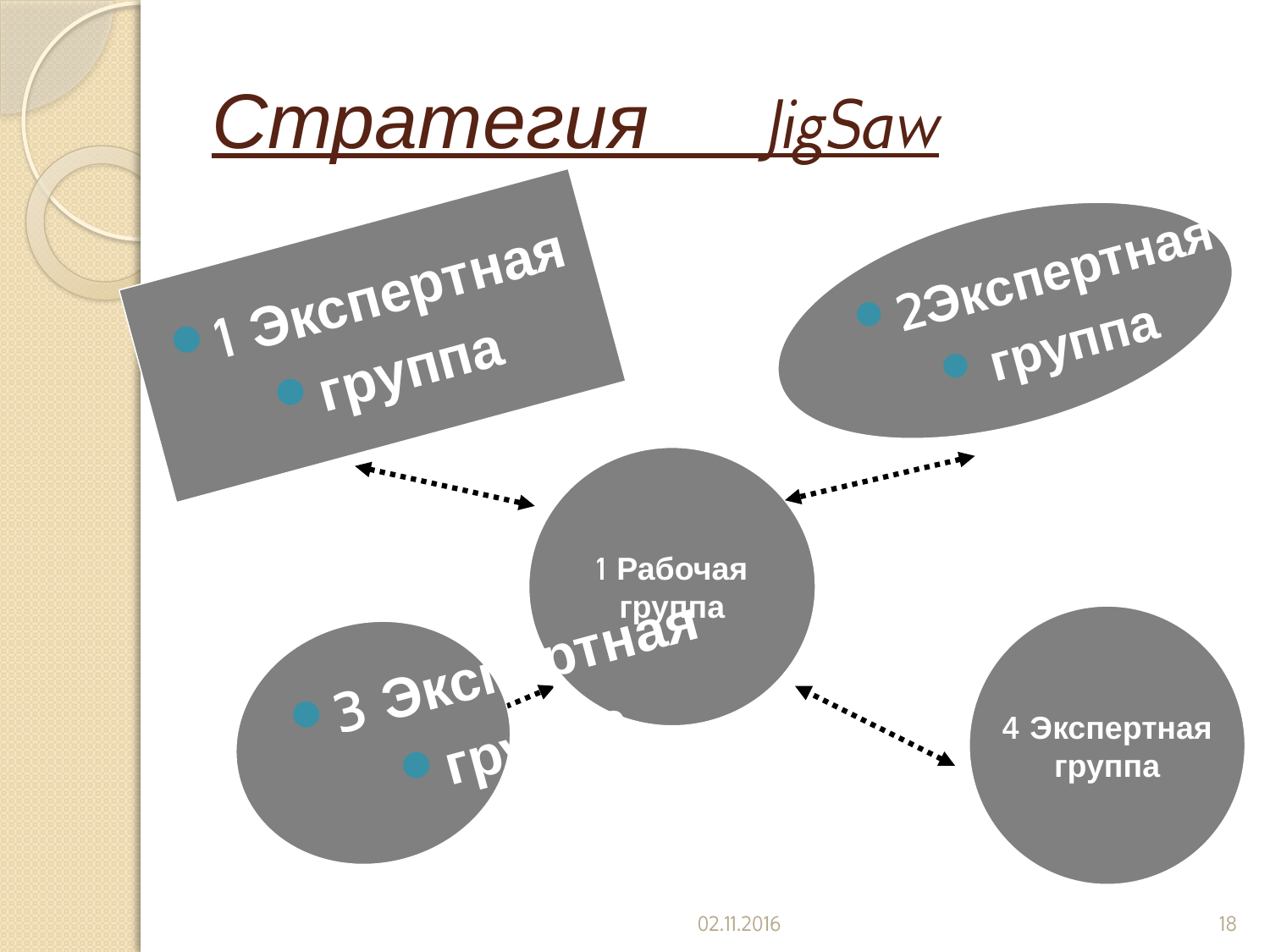

# Стратегия     JigSaw
2Экспертная
группа
1 Экспертная
группа
1 Рабочая
группа

4 Экспертная
группа

3 Экспертная
группа

02.11.2016
18